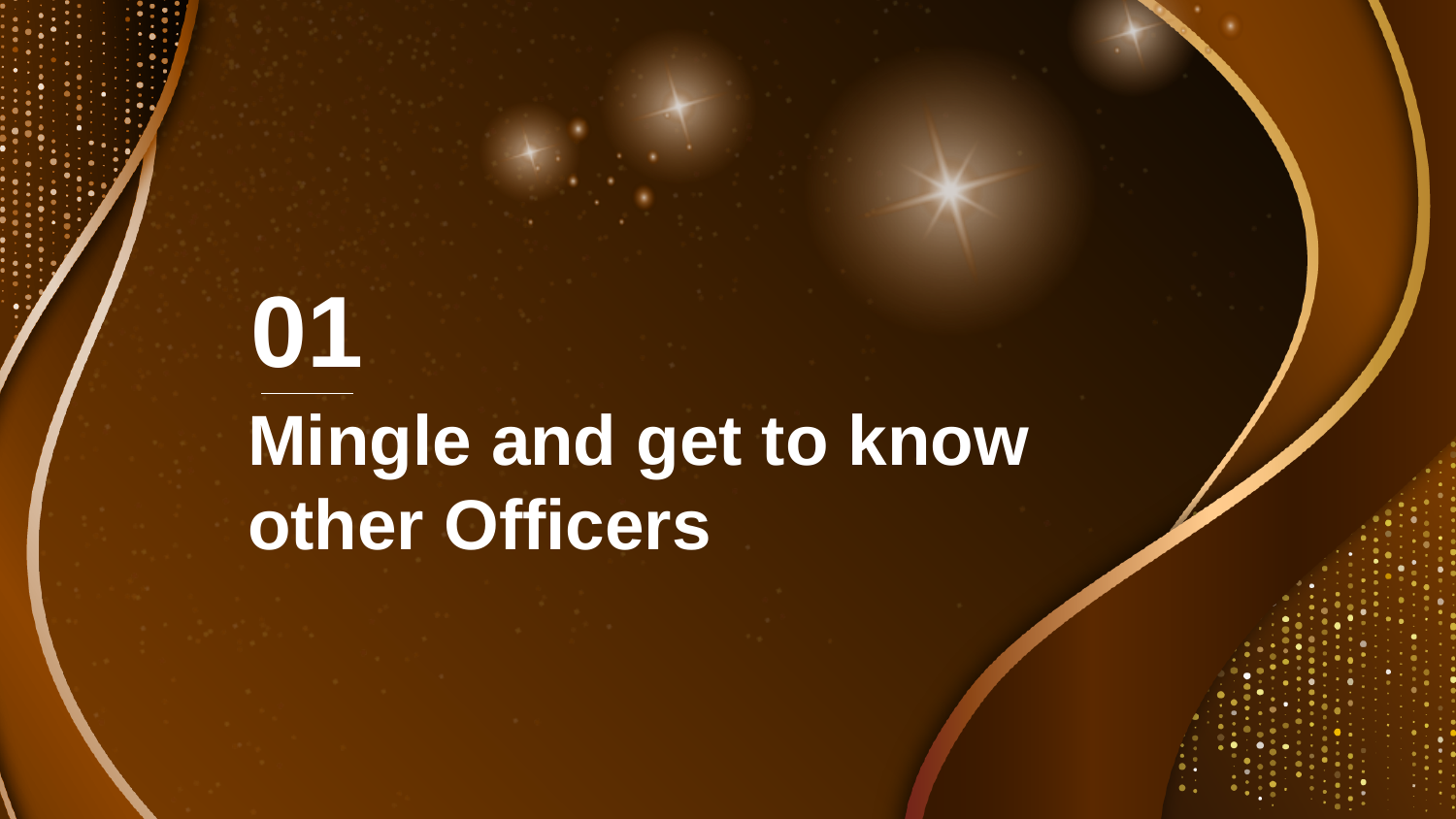

01
# Mingle and get to know other Officers